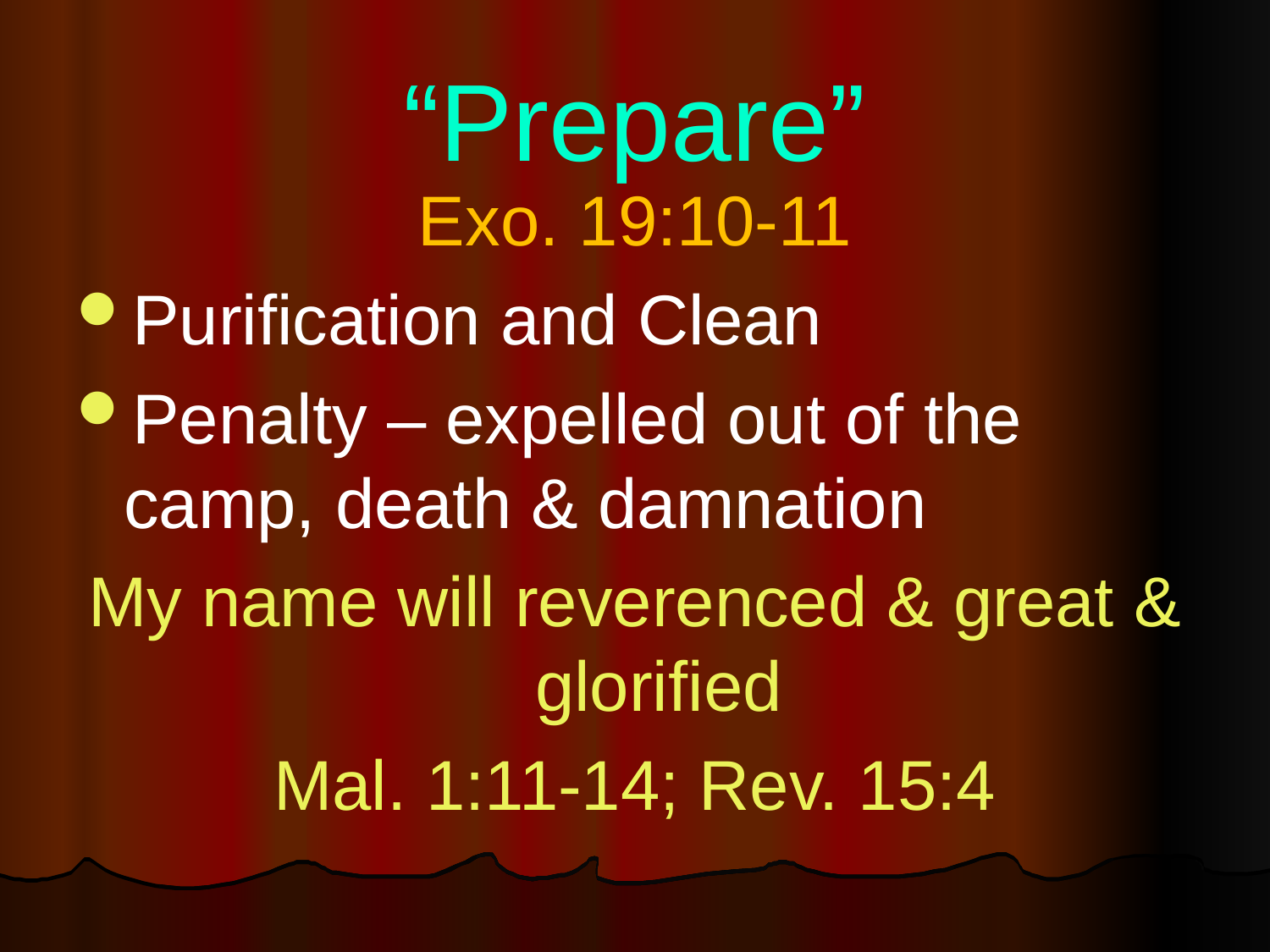

# “Prepare”
Exo. 19:10-11
Purification and Clean
Penalty – expelled out of the camp, death & damnation
My name will reverenced & great & glorified
Mal. 1:11-14; Rev. 15:4